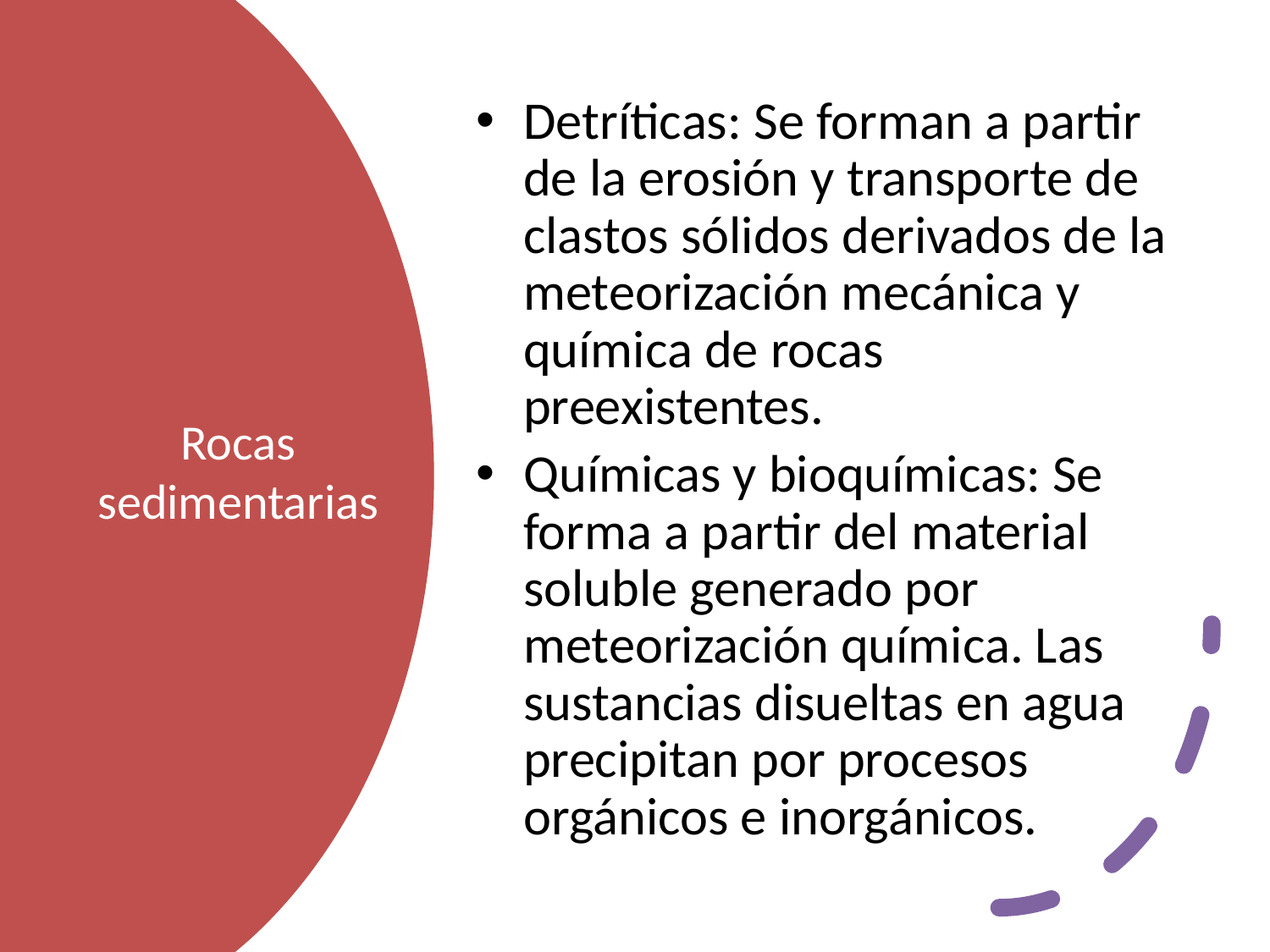

Detríticas: Se forman a partir de la erosión y transporte de clastos sólidos derivados de la meteorización mecánica y química de rocas preexistentes.
Químicas y bioquímicas: Se forma a partir del material soluble generado por meteorización química. Las sustancias disueltas en agua precipitan por procesos orgánicos e inorgánicos.
# Rocas sedimentarias